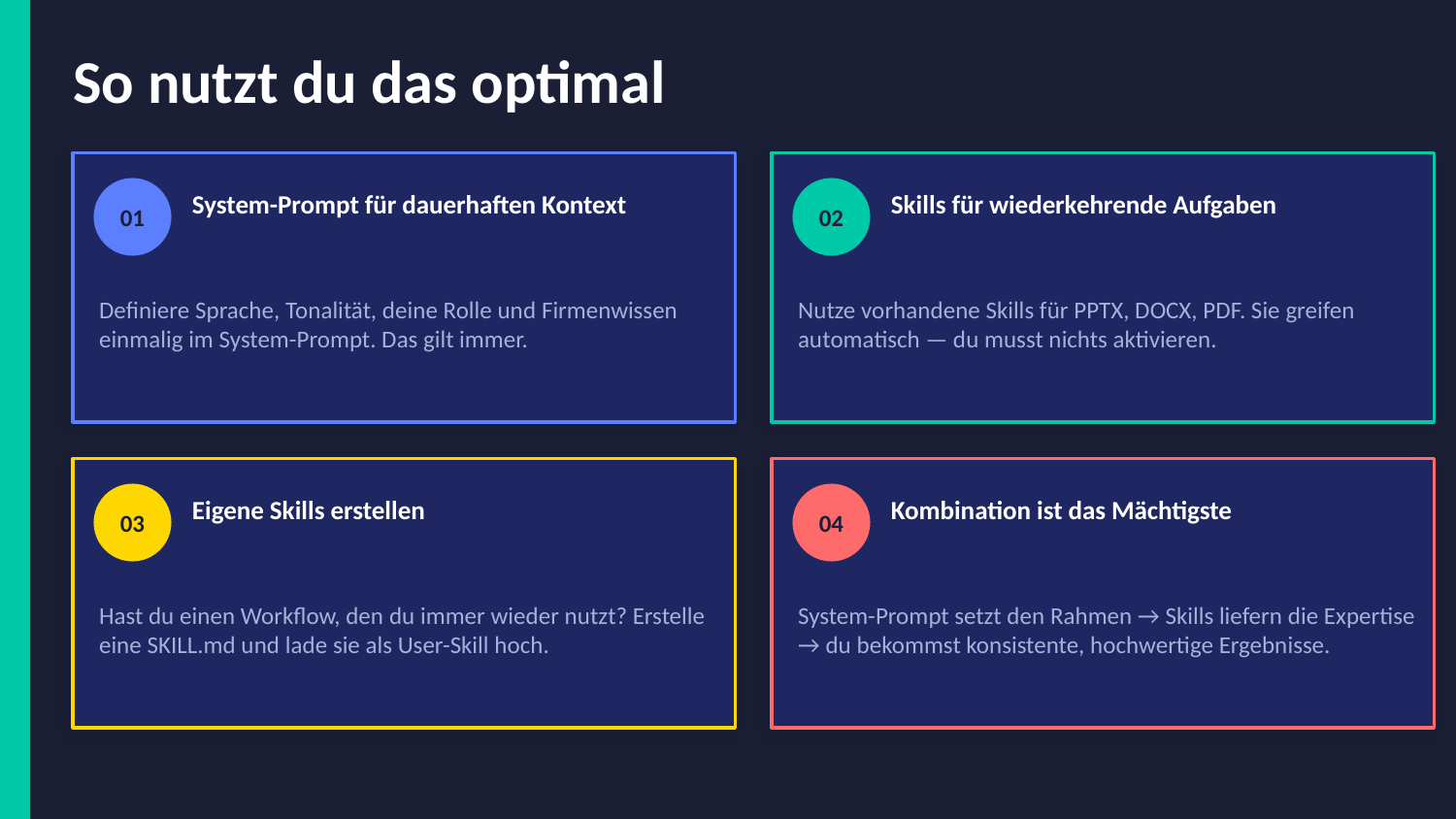

So nutzt du das optimal

System-Prompt für dauerhaften Kontext
Skills für wiederkehrende Aufgaben

01

02
Definiere Sprache, Tonalität, deine Rolle und Firmenwissen einmalig im System-Prompt. Das gilt immer.
Nutze vorhandene Skills für PPTX, DOCX, PDF. Sie greifen automatisch — du musst nichts aktivieren.

Eigene Skills erstellen
Kombination ist das Mächtigste

03

04
Hast du einen Workflow, den du immer wieder nutzt? Erstelle eine SKILL.md und lade sie als User-Skill hoch.
System-Prompt setzt den Rahmen → Skills liefern die Expertise → du bekommst konsistente, hochwertige Ergebnisse.